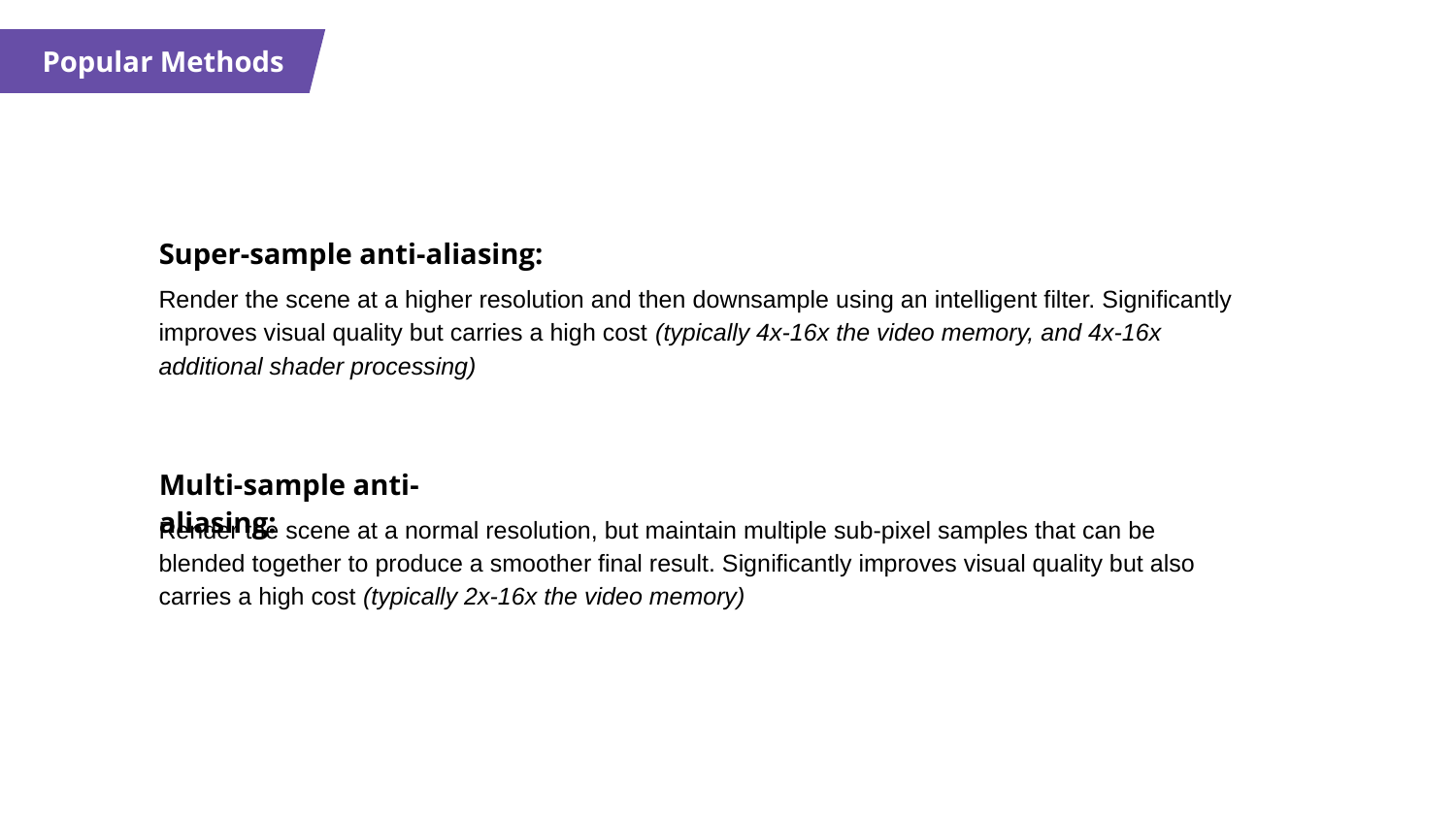

THE PROBLEM
Popular Methods
Super-sample anti-aliasing:
Render the scene at a higher resolution and then downsample using an intelligent filter. Significantly improves visual quality but carries a high cost (typically 4x-16x the video memory, and 4x-16x additional shader processing)
Multi-sample anti-aliasing:
Render the scene at a normal resolution, but maintain multiple sub-pixel samples that can be blended together to produce a smoother final result. Significantly improves visual quality but also carries a high cost (typically 2x-16x the video memory)